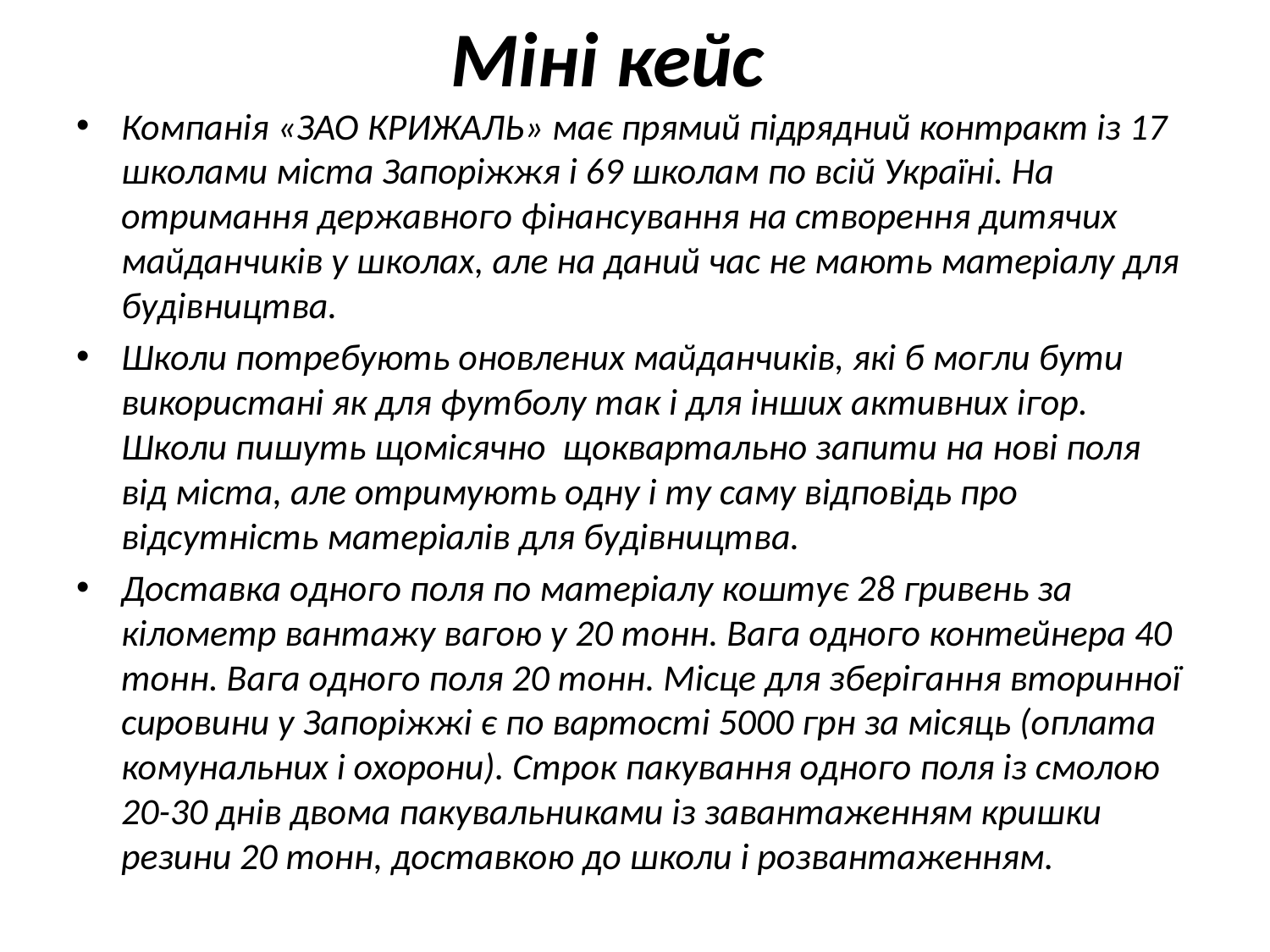

# Міні кейс
Компанія «ЗАО КРИЖАЛЬ» має прямий підрядний контракт із 17 школами міста Запоріжжя і 69 школам по всій Україні. На отримання державного фінансування на створення дитячих майданчиків у школах, але на даний час не мають матеріалу для будівництва.
Школи потребують оновлених майданчиків, які б могли бути використані як для футболу так і для інших активних ігор. Школи пишуть щомісячно  щоквартально запити на нові поля від міста, але отримують одну і ту саму відповідь про відсутність матеріалів для будівництва.
Доставка одного поля по матеріалу коштує 28 гривень за кілометр вантажу вагою у 20 тонн. Вага одного контейнера 40 тонн. Вага одного поля 20 тонн. Місце для зберігання вторинної сировини у Запоріжжі є по вартості 5000 грн за місяць (оплата комунальних і охорони). Строк пакування одного поля із смолою 20-30 днів двома пакувальниками із завантаженням кришки резини 20 тонн, доставкою до школи і розвантаженням.